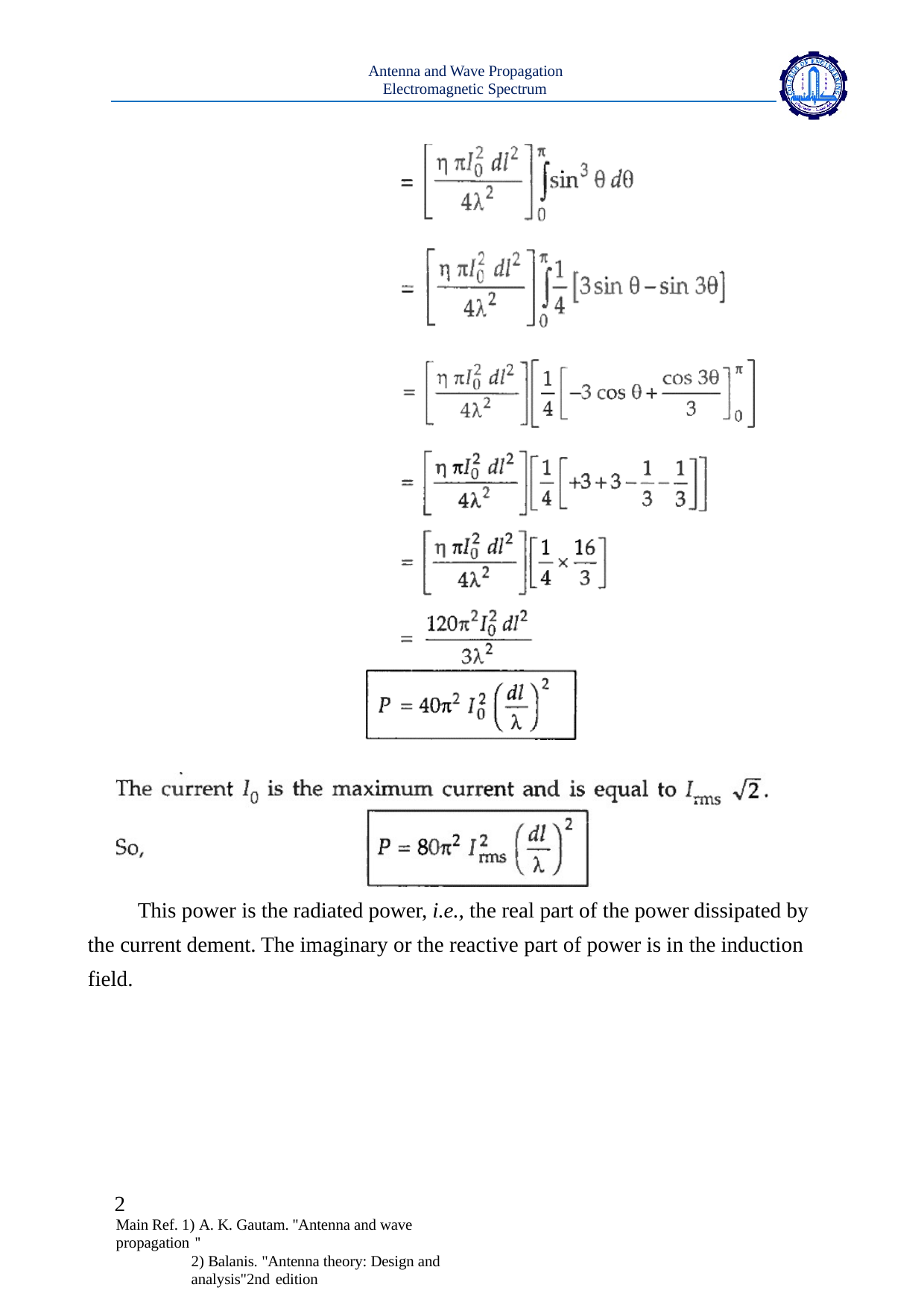

Antenna and Wave Propagation  Electromagnetic Spectrum

This power is the radiated power, i.e., the real part of the power dissipated by  the current dement. The imaginary or the reactive part of power is in the induction  field.
2
Main Ref. 1) A. K. Gautam. ''Antenna and wave propagation ''
2) Balanis. "Antenna theory: Design and analysis"2nd edition